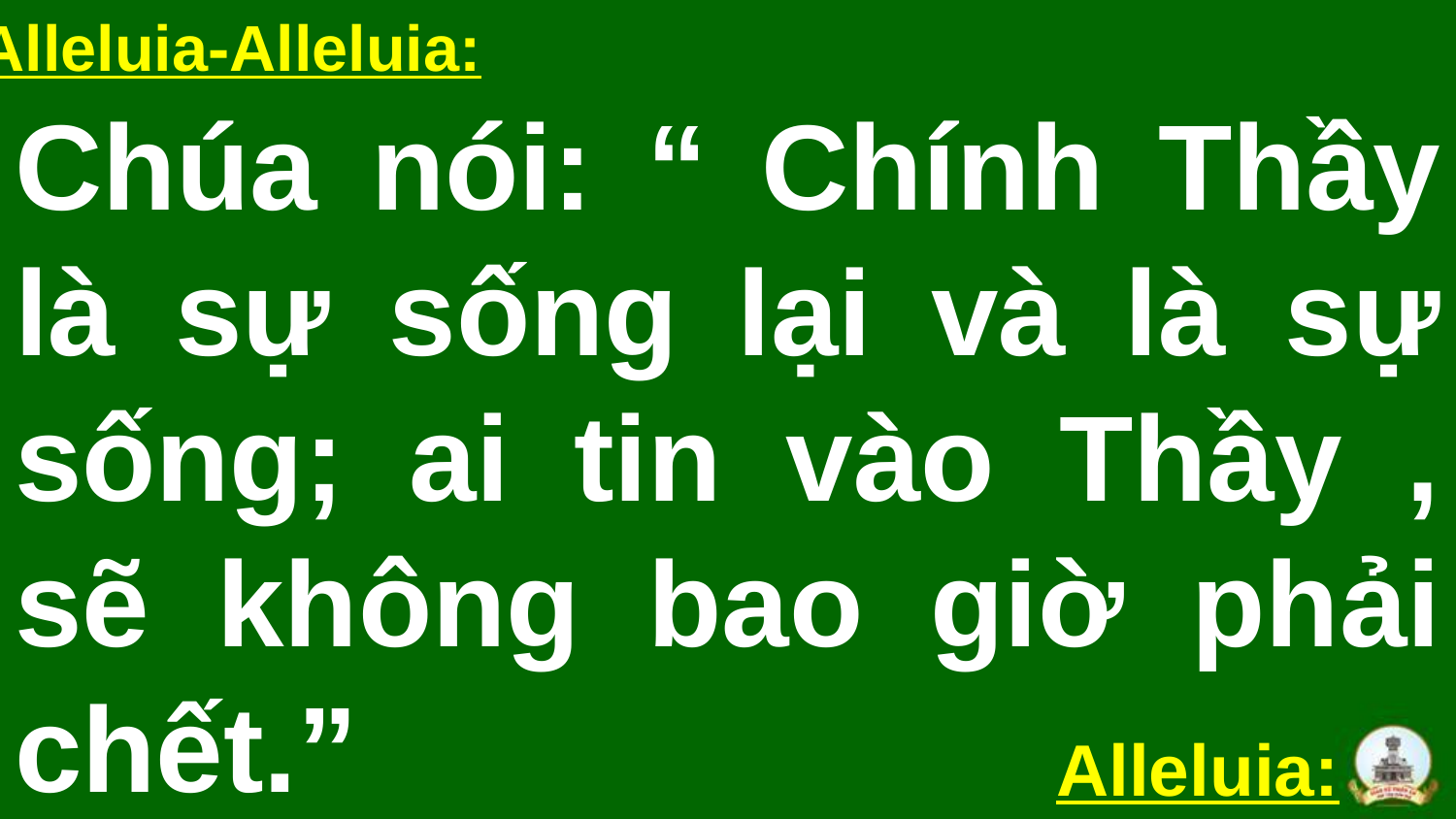

Alleluia-Alleluia:
Chúa nói: “ Chính Thầy là sự sống lại và là sự sống; ai tin vào Thầy , sẽ không bao giờ phải chết.”
Alleluia: